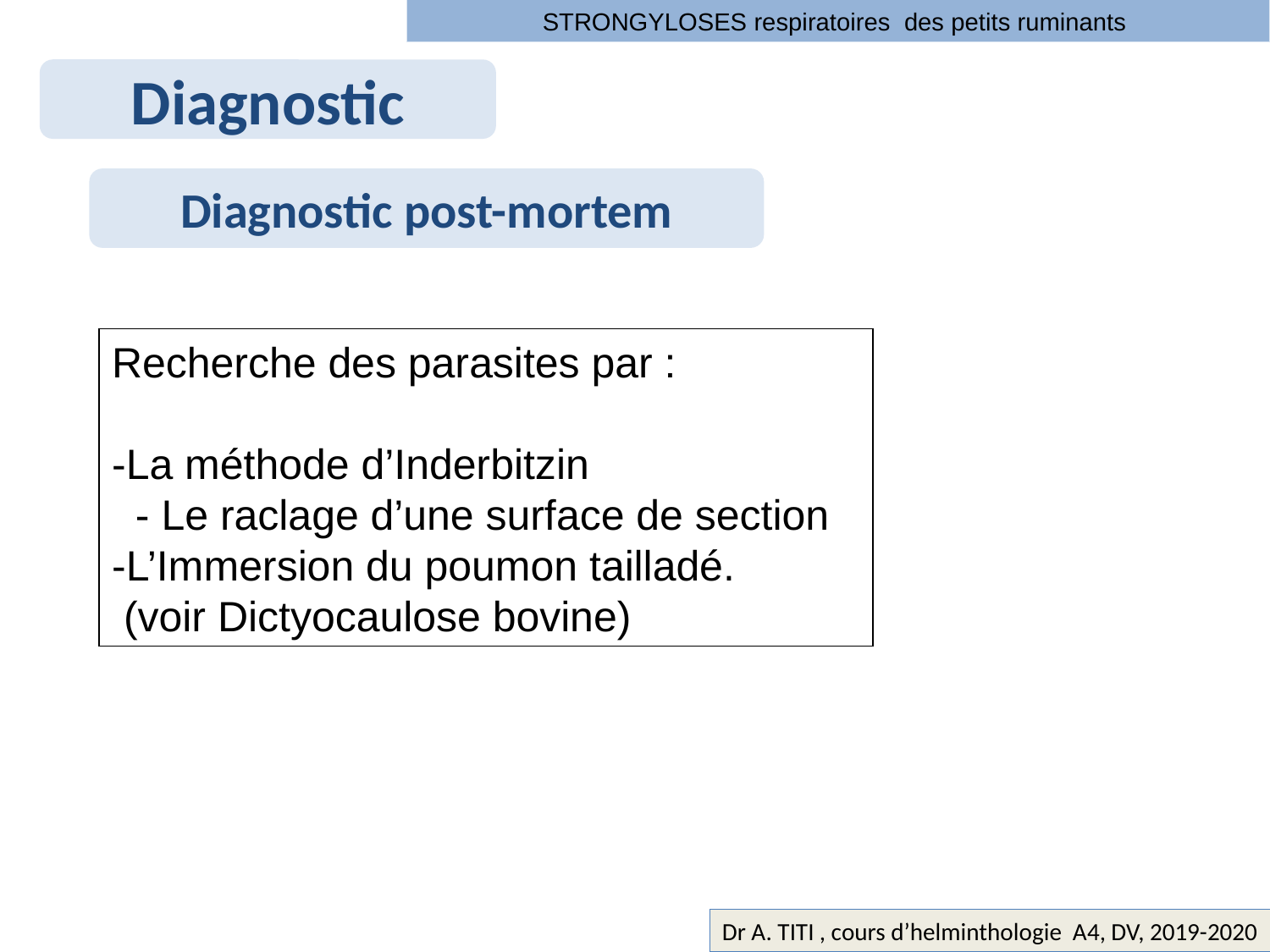

STRONGYLOSES respiratoires  des petits ruminants
Diagnostic
Diagnostic post-mortem
Recherche des parasites par :

-La méthode d’Inderbitzin
  - Le raclage d’une surface de section
-L’Immersion du poumon tailladé.
 (voir Dictyocaulose bovine)
Dr A. TITI , cours d’helminthologie  A4, DV, 2019-2020